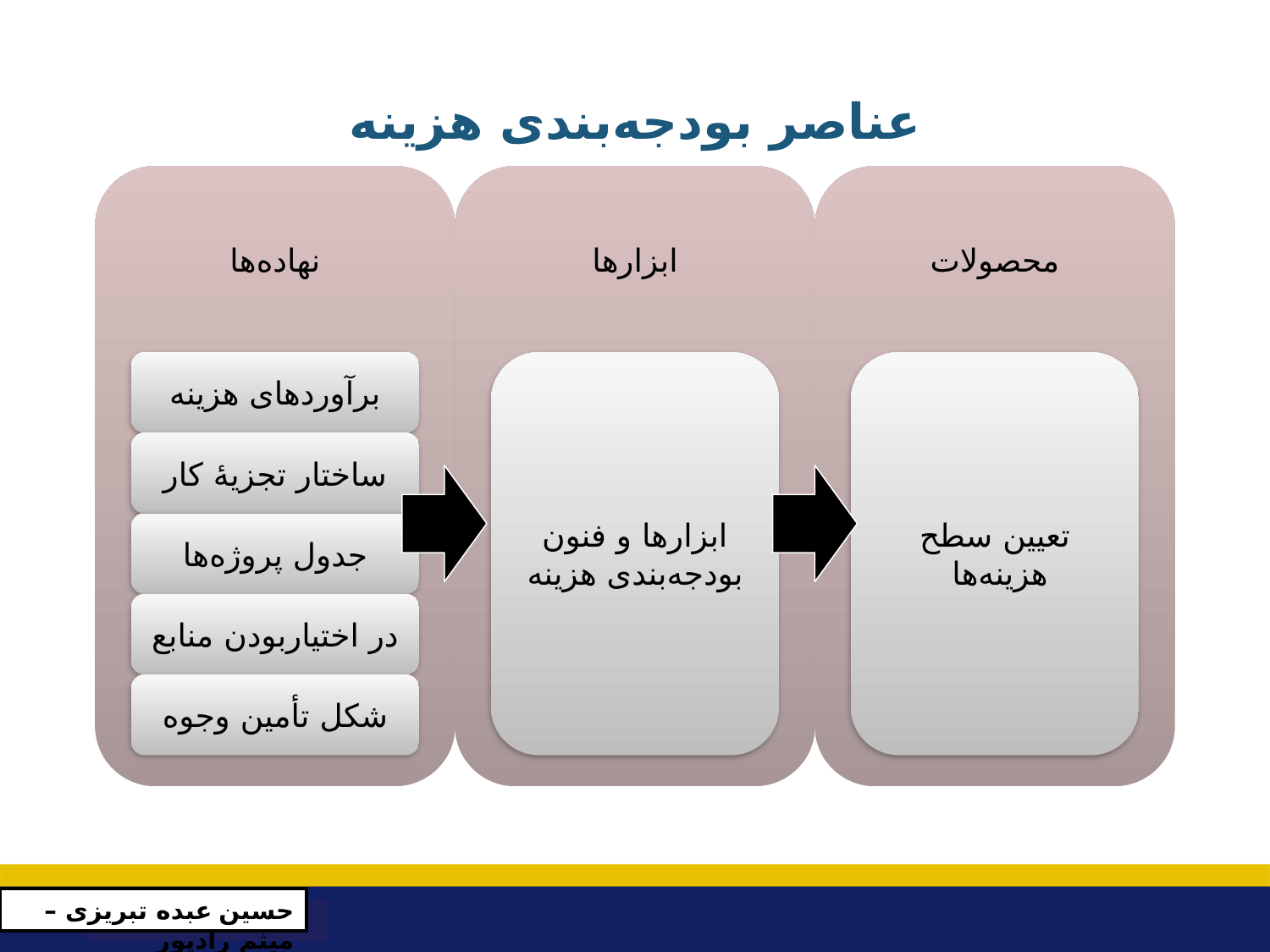

# عناصر بودجه‌بندی هزینه
نهاده‌ها
برآوردهای هزینه
ساختار تجزیۀ کار
جدول پروژه‌ها
در اختیاربودن منابع
شکل تأمین وجوه
ابزارها
ابزارها و فنون بودجه‌بندی هزینه
تعیین سطح هزینه‌ها